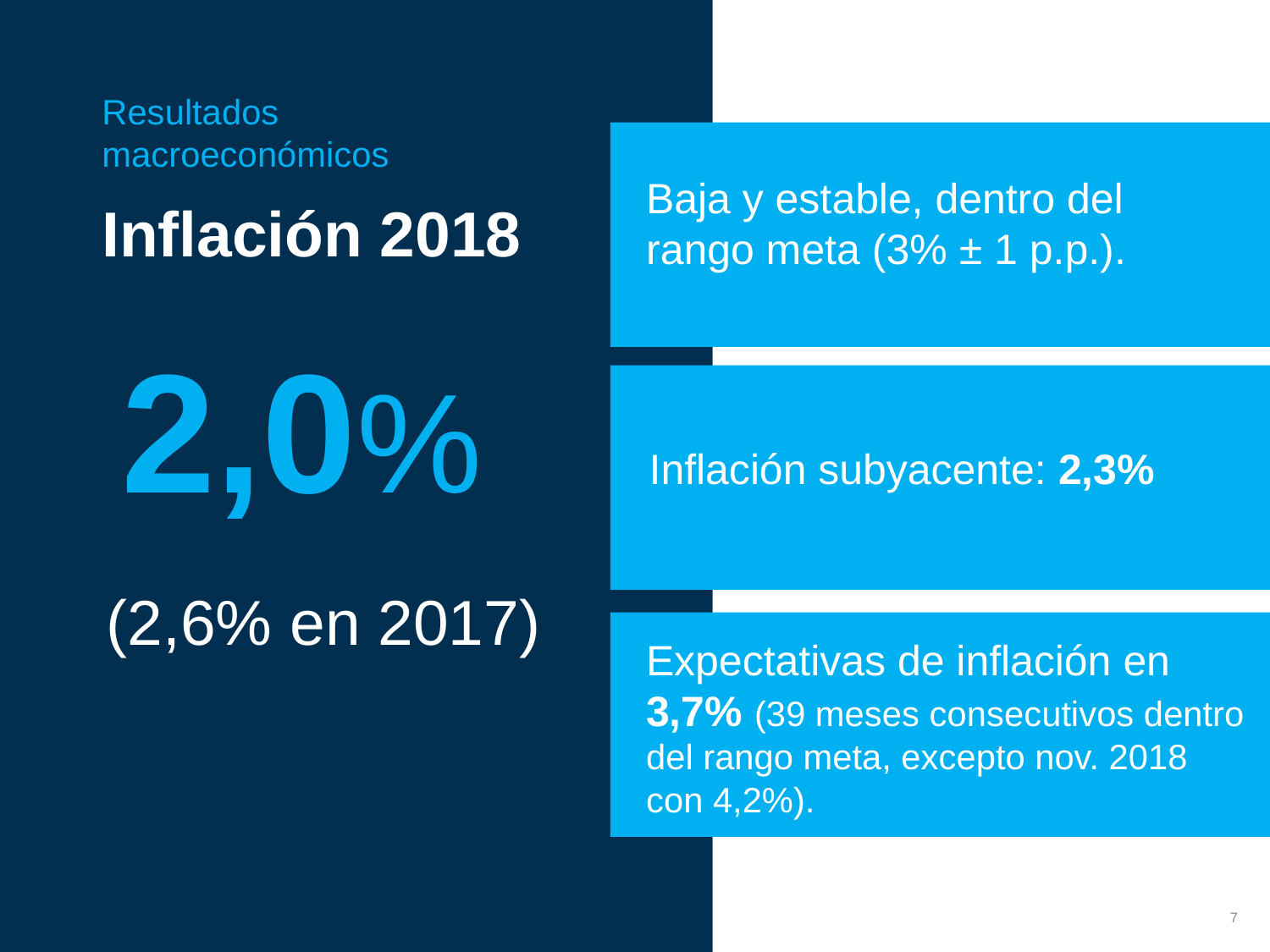

Resultados
macroeconómicos

Baja y estable, dentro del rango meta (3% ± 1 p.p.).
Inflación 2018
2,0%

Inflación subyacente: 2,3%
(2,6% en 2017)

Expectativas de inflación en 3,7% (39 meses consecutivos dentro del rango meta, excepto nov. 2018  con 4,2%).
7